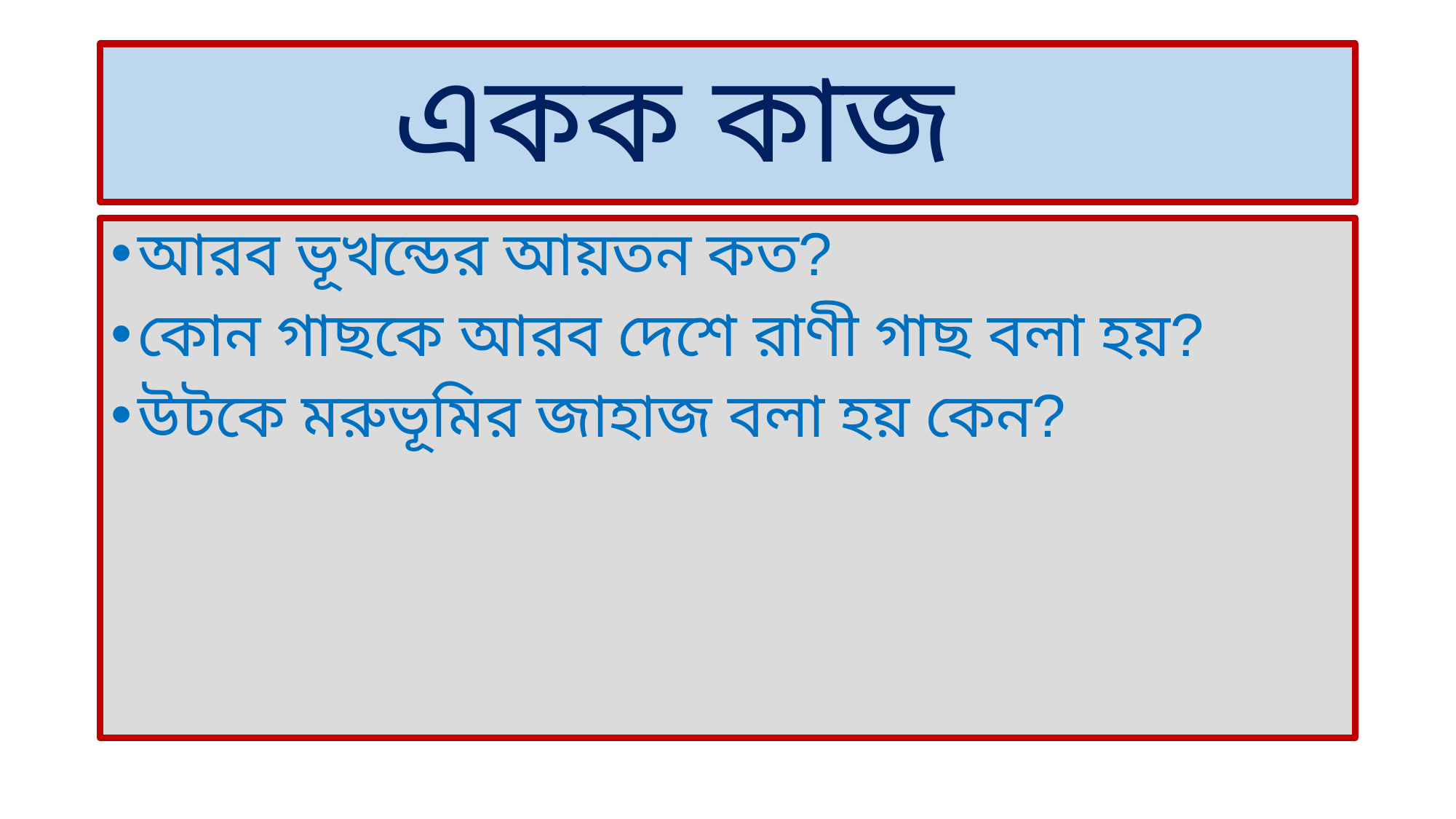

# একক কাজ
আরব ভূখন্ডের আয়তন কত?
কোন গাছকে আরব দেশে রাণী গাছ বলা হয়?
উটকে মরুভূমির জাহাজ বলা হয় কেন?